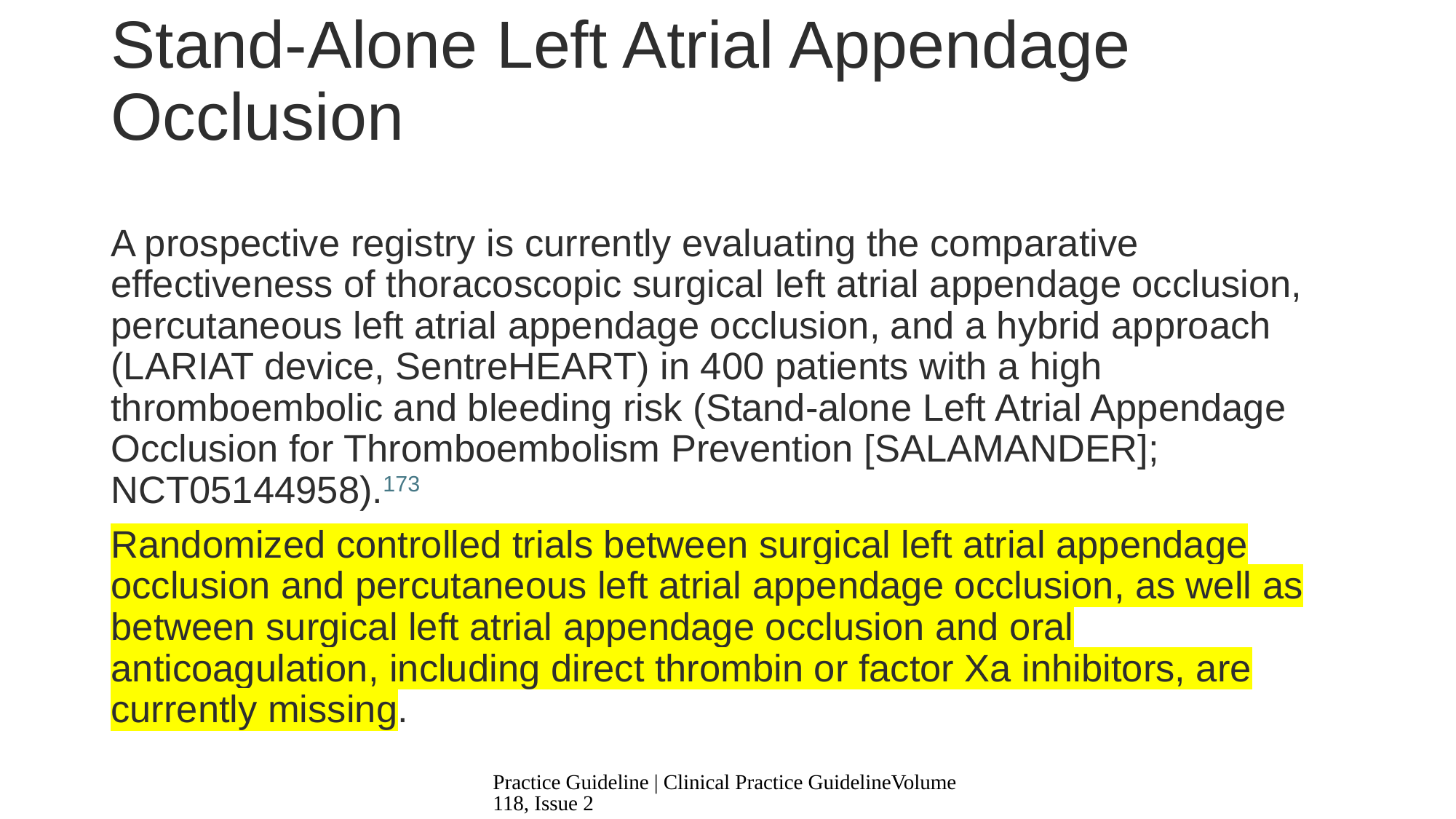

# Stand-Alone Left Atrial Appendage Occlusion
A prospective registry is currently evaluating the comparative effectiveness of thoracoscopic surgical left atrial appendage occlusion, percutaneous left atrial appendage occlusion, and a hybrid approach (LARIAT device, SentreHEART) in 400 patients with a high thromboembolic and bleeding risk (Stand-alone Left Atrial Appendage Occlusion for Thromboembolism Prevention [SALAMANDER]; NCT05144958).173
Randomized controlled trials between surgical left atrial appendage occlusion and percutaneous left atrial appendage occlusion, as well as between surgical left atrial appendage occlusion and oral anticoagulation, including direct thrombin or factor Xa inhibitors, are currently missing.
Practice Guideline | Clinical Practice GuidelineVolume 118, Issue 2